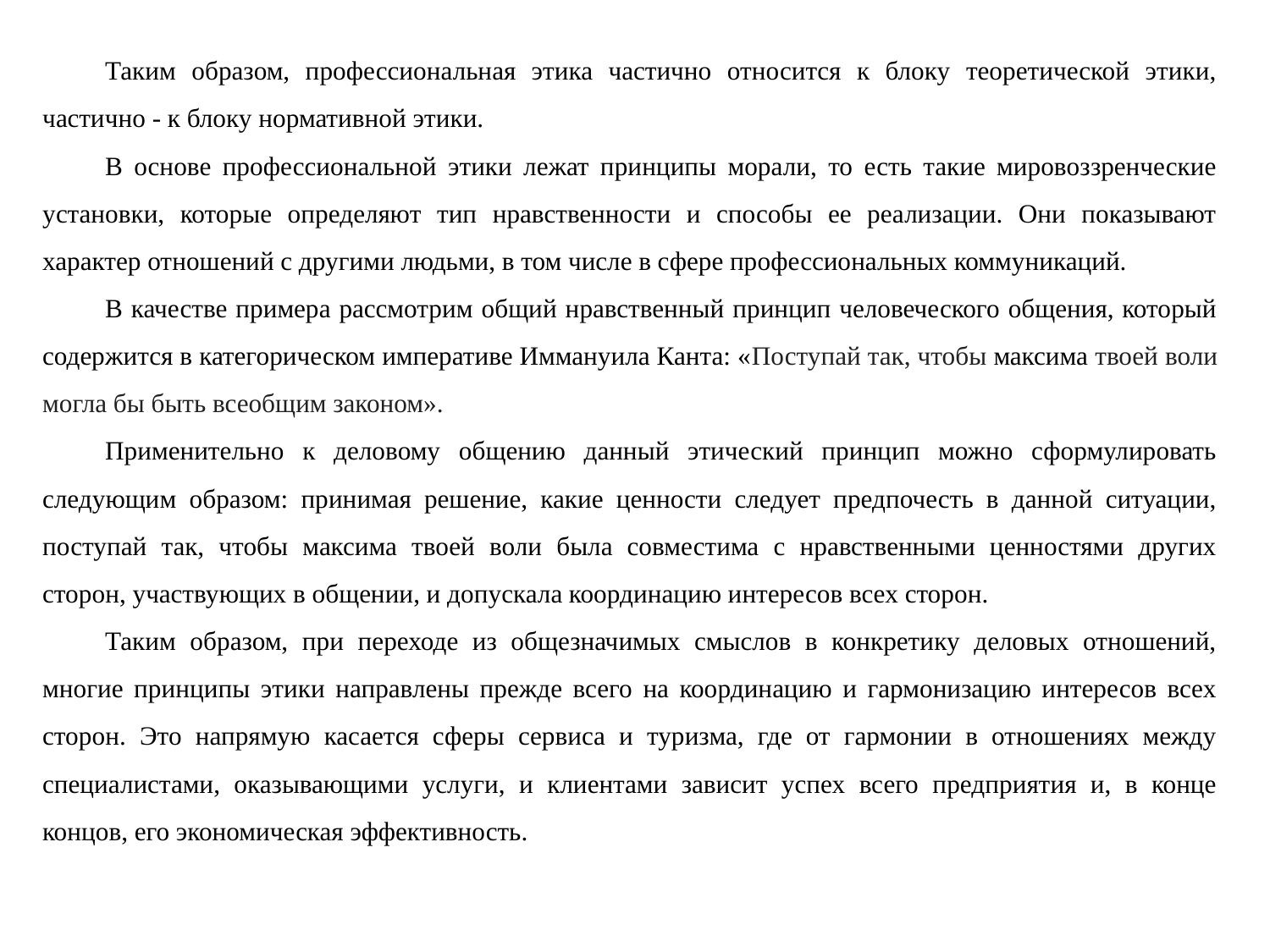

Таким образом, профессиональная этика частично относится к блоку теоретической этики, частично - к блоку нормативной этики.
В основе профессиональной этики лежат принципы морали, то есть такие мировоззренческие установки, которые определяют тип нравственности и способы ее реализации. Они показывают характер отношений с другими людьми, в том числе в сфере профессиональных коммуникаций.
В качестве примера рассмотрим общий нравственный принцип человеческого общения, который содержится в категорическом императиве Иммануила Канта: «Поступай так, чтобы максима твоей воли могла бы быть всеобщим законом».
Применительно к деловому общению данный этический принцип можно сформулировать следующим образом: принимая решение, какие ценности следует предпочесть в данной ситуации, поступай так, чтобы максима твоей воли была совместима с нравственными ценностями других сторон, участвующих в общении, и допускала координацию интересов всех сторон.
Таким образом, при переходе из общезначимых смыслов в конкретику деловых отношений, многие принципы этики направлены прежде всего на координацию и гармонизацию интересов всех сторон. Это напрямую касается сферы сервиса и туризма, где от гармонии в отношениях между специалистами, оказывающими услуги, и клиентами зависит успех всего предприятия и, в конце концов, его экономическая эффективность.